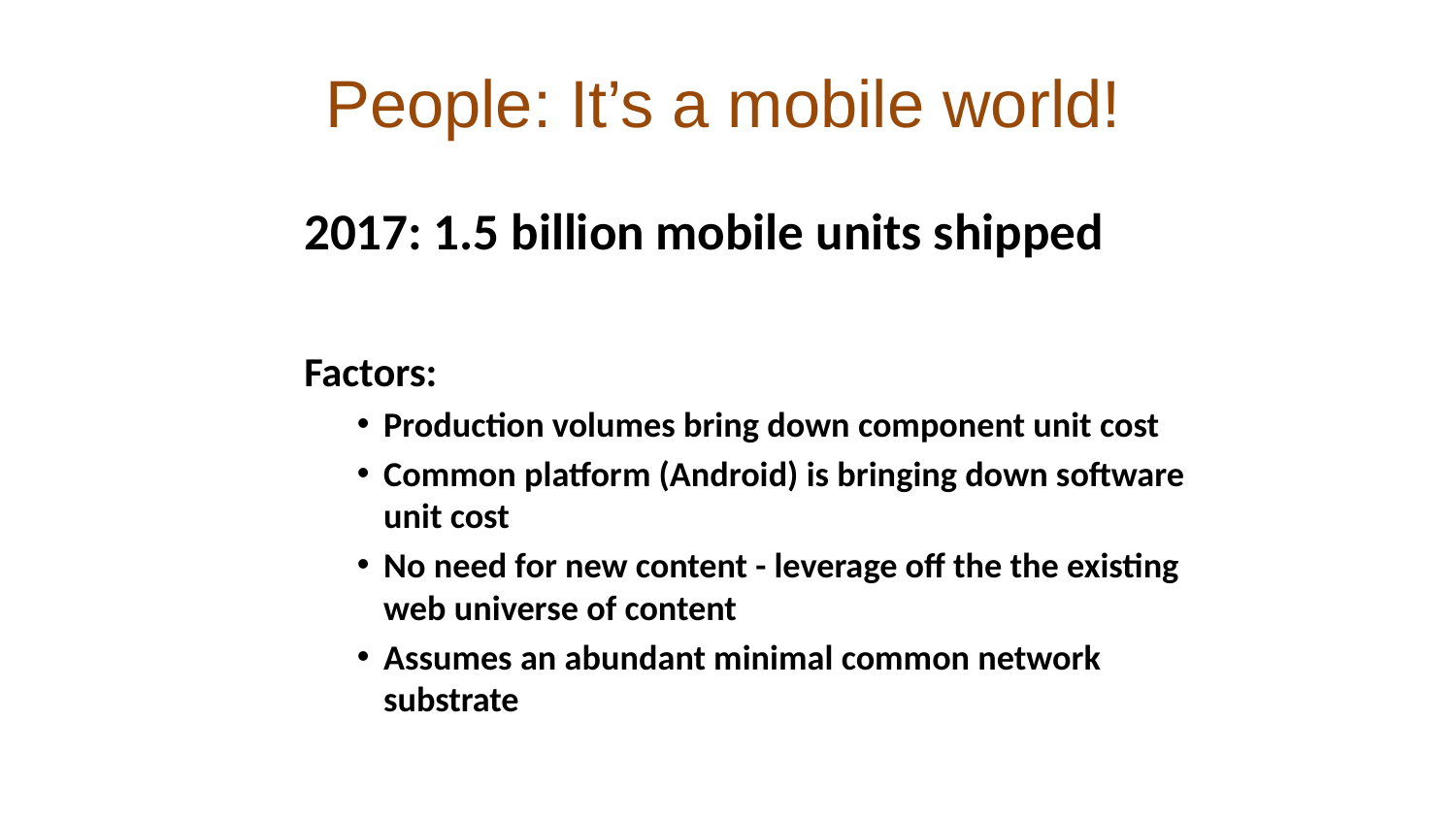

# People: It’s a mobile world!
2017: 1.5 billion mobile units shipped

Factors:
Production volumes bring down component unit cost
Common platform (Android) is bringing down software unit cost
No need for new content - leverage off the the existing web universe of content
Assumes an abundant minimal common network substrate